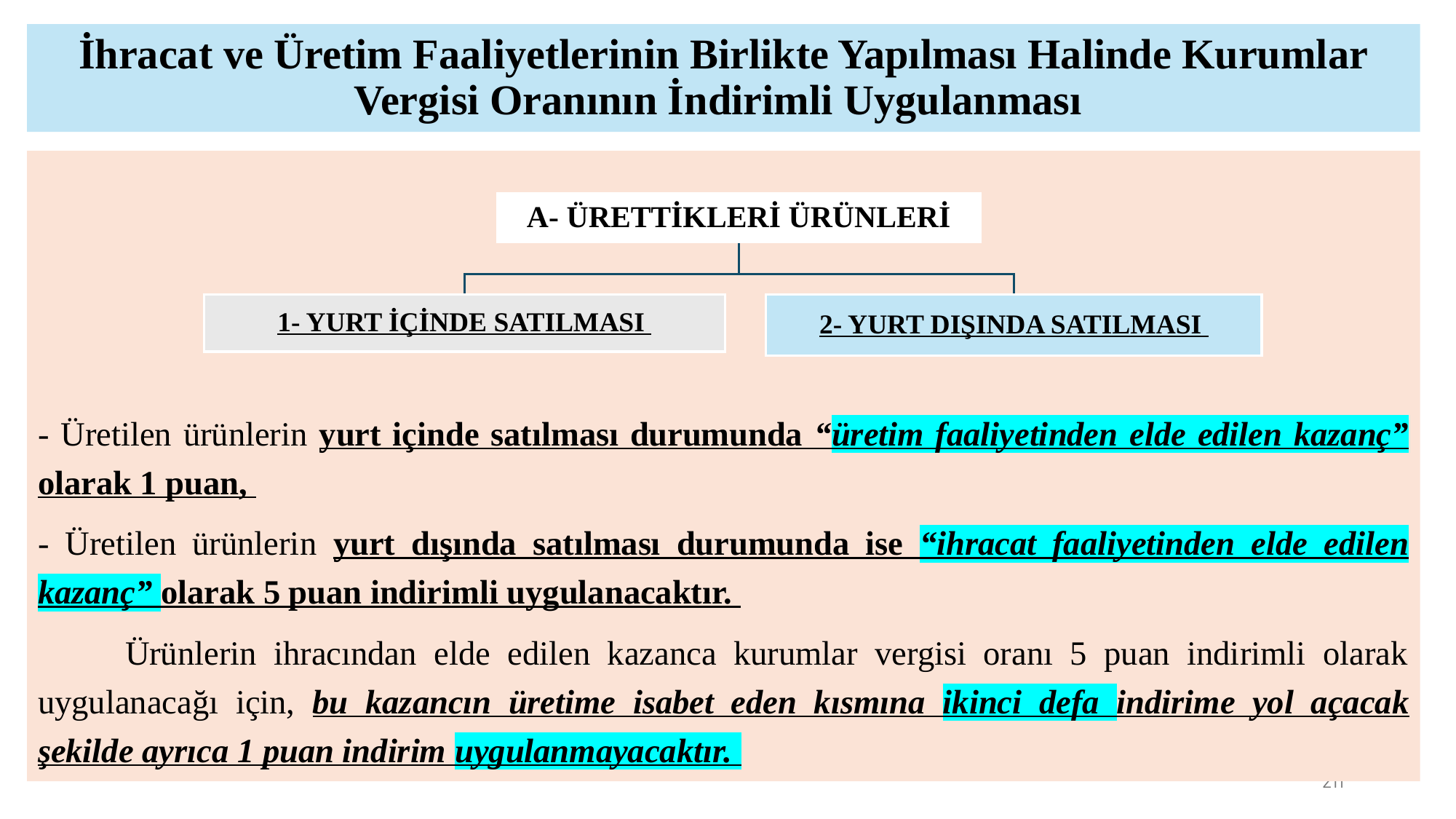

# İhracat ve Üretim Faaliyetlerinin Birlikte Yapılması Halinde Kurumlar Vergisi Oranının İndirimli Uygulanması

- Üretilen ürünlerin yurt içinde satılması durumunda “üretim faaliyetinden elde edilen kazanç” olarak 1 puan,
- Üretilen ürünlerin yurt dışında satılması durumunda ise “ihracat faaliyetinden elde edilen kazanç” olarak 5 puan indirimli uygulanacaktır.
	Ürünlerin ihracından elde edilen kazanca kurumlar vergisi oranı 5 puan indirimli olarak uygulanacağı için, bu kazancın üretime isabet eden kısmına ikinci defa indirime yol açacak şekilde ayrıca 1 puan indirim uygulanmayacaktır.
A- ÜRETTİKLERİ ÜRÜNLERİ
1- YURT İÇİNDE SATILMASI
2- YURT DIŞINDA SATILMASI
211